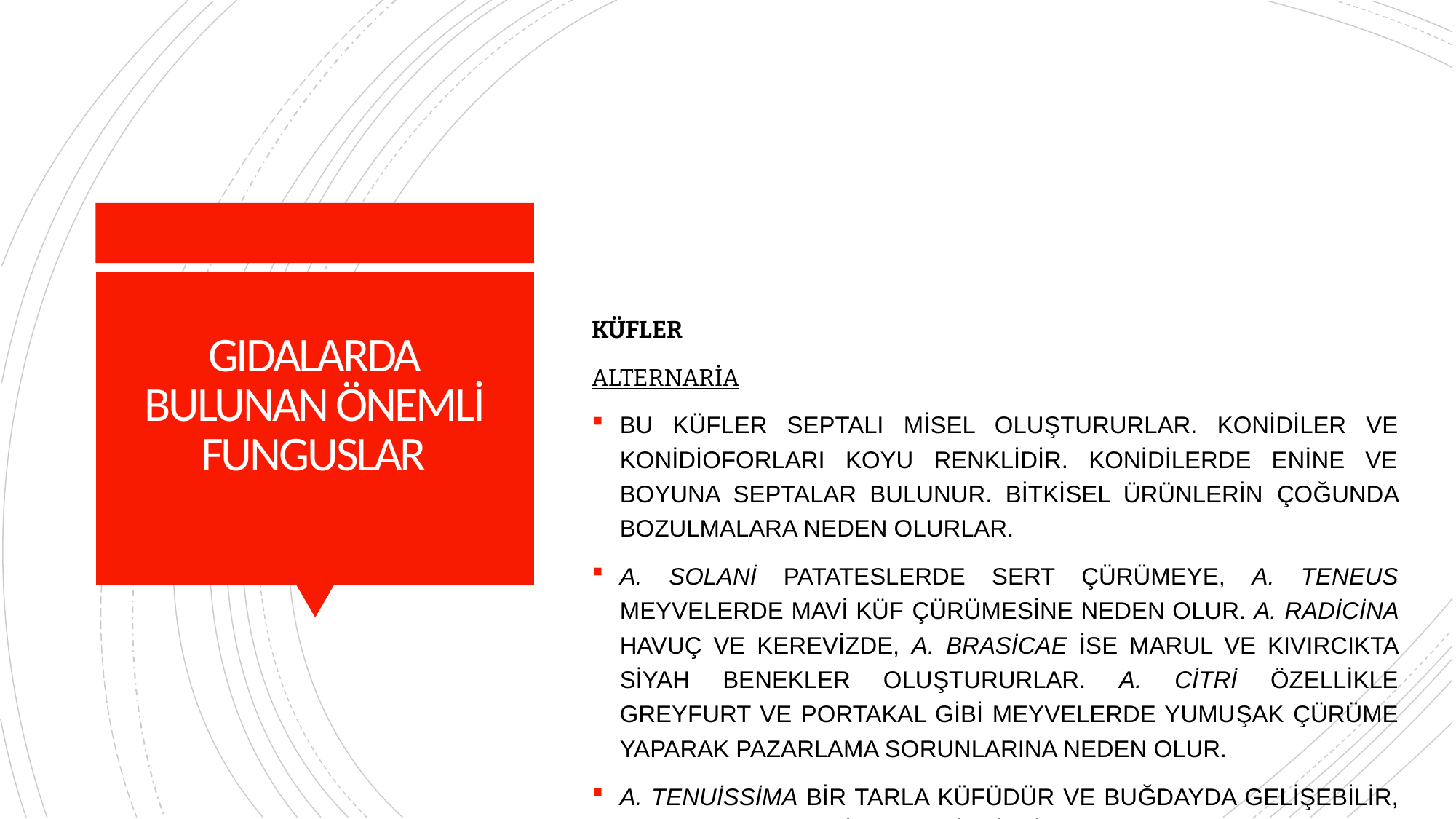

KÜFLER
ALTERNARİA
BU KÜFLER SEPTALI MİSEL OLUŞTURURLAR. KONİDİLER VE KONİDİOFORLARI KOYU RENKLİDİR. KONİDİLERDE ENİNE VE BOYUNA SEPTALAR BULUNUR. BİTKİSEL ÜRÜNLERİN ÇOĞUNDA BOZULMALARA NEDEN OLURLAR.
A. SOLANİ PATATESLERDE SERT ÇÜRÜMEYE, A. TENEUS MEYVELERDE MAVİ KÜF ÇÜRÜMESİNE NEDEN OLUR. A. RADİCİNA HAVUÇ VE KEREVİZDE, A. BRASİCAE İSE MARUL VE KIVIRCIKTA SİYAH BENEKLER OLUŞTURURLAR. A. CİTRİ ÖZELLİKLE GREYFURT VE PORTAKAL GİBİ MEYVELERDE YUMUŞAK ÇÜRÜME YAPARAK PAZARLAMA SORUNLARINA NEDEN OLUR.
A. TENUİSSİMA BİR TARLA KÜFÜDÜR VE BUĞDAYDA GELİŞEBİLİR, KIRMIZI ETTEN DE İZOLE EDİLMİŞTİR. A. CİTRİ, A. TENUİSSİMA VE A. ALTERNATA BİR MİKOTOKSİN OLAN TENUOZONİK ASİDİ OLUŞTURARAK GIDA ZEHİRLENMELERİNE NEDEN OLABİLİR.

# GIDALARDA BULUNAN ÖNEMLİ FUNGUSLAR